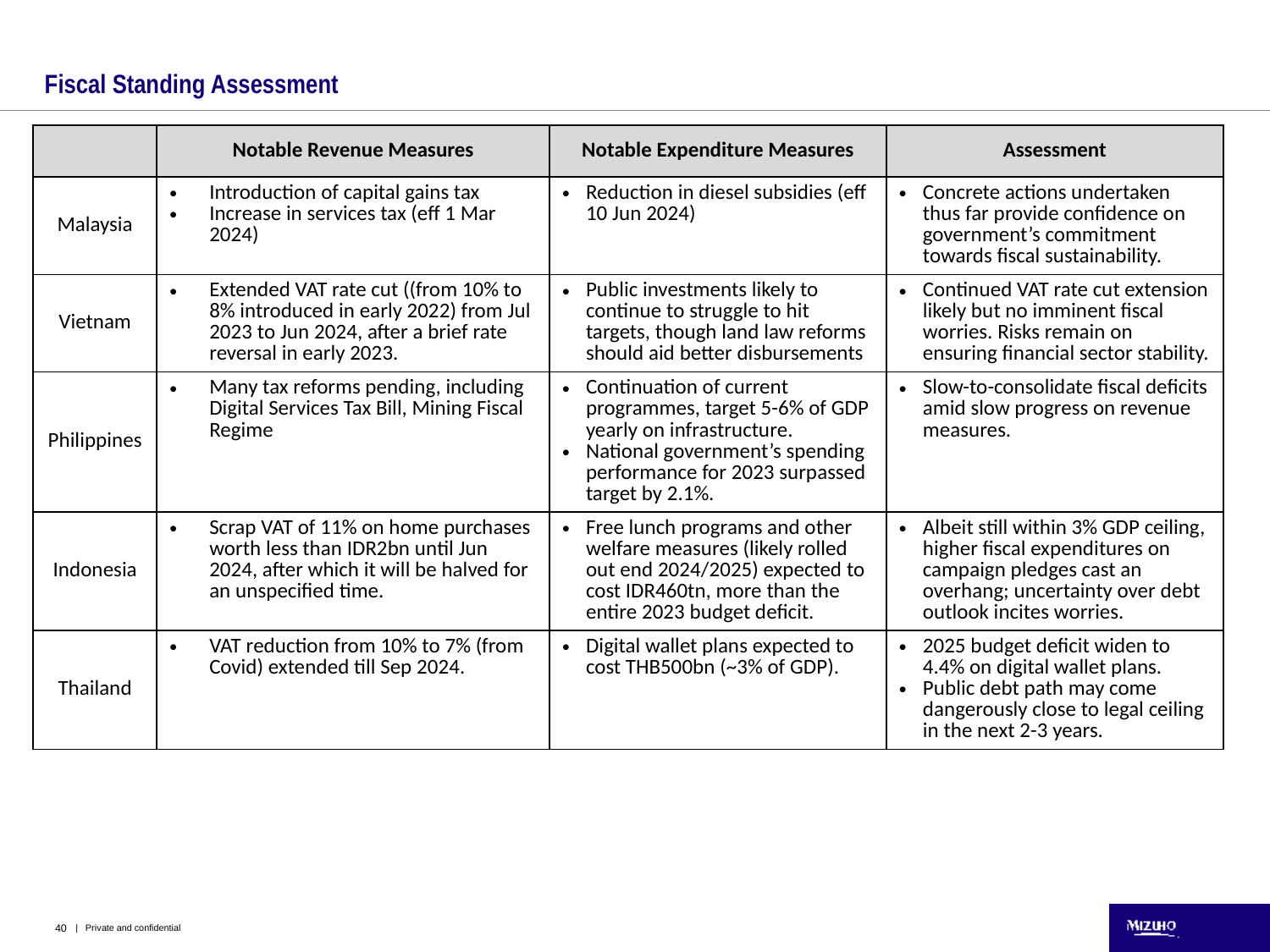

# Fiscal Standing Assessment
|  | Notable Revenue Measures | Notable Expenditure Measures | Assessment |
| --- | --- | --- | --- |
| Malaysia | Introduction of capital gains tax Increase in services tax (eff 1 Mar 2024) | Reduction in diesel subsidies (eff 10 Jun 2024) | Concrete actions undertaken thus far provide confidence on government’s commitment towards fiscal sustainability. |
| Vietnam | Extended VAT rate cut ((from 10% to 8% introduced in early 2022) from Jul 2023 to Jun 2024, after a brief rate reversal in early 2023. | Public investments likely to continue to struggle to hit targets, though land law reforms should aid better disbursements | Continued VAT rate cut extension likely but no imminent fiscal worries. Risks remain on ensuring financial sector stability. |
| Philippines | Many tax reforms pending, including Digital Services Tax Bill, Mining Fiscal Regime | Continuation of current programmes, target 5-6% of GDP yearly on infrastructure. National government’s spending performance for 2023 surpassed target by 2.1%. | Slow-to-consolidate fiscal deficits amid slow progress on revenue measures. |
| Indonesia | Scrap VAT of 11% on home purchases worth less than IDR2bn until Jun 2024, after which it will be halved for an unspecified time. | Free lunch programs and other welfare measures (likely rolled out end 2024/2025) expected to cost IDR460tn, more than the entire 2023 budget deficit. | Albeit still within 3% GDP ceiling, higher fiscal expenditures on campaign pledges cast an overhang; uncertainty over debt outlook incites worries. |
| Thailand | VAT reduction from 10% to 7% (from Covid) extended till Sep 2024. | Digital wallet plans expected to cost THB500bn (~3% of GDP). | 2025 budget deficit widen to 4.4% on digital wallet plans. Public debt path may come dangerously close to legal ceiling in the next 2-3 years. |